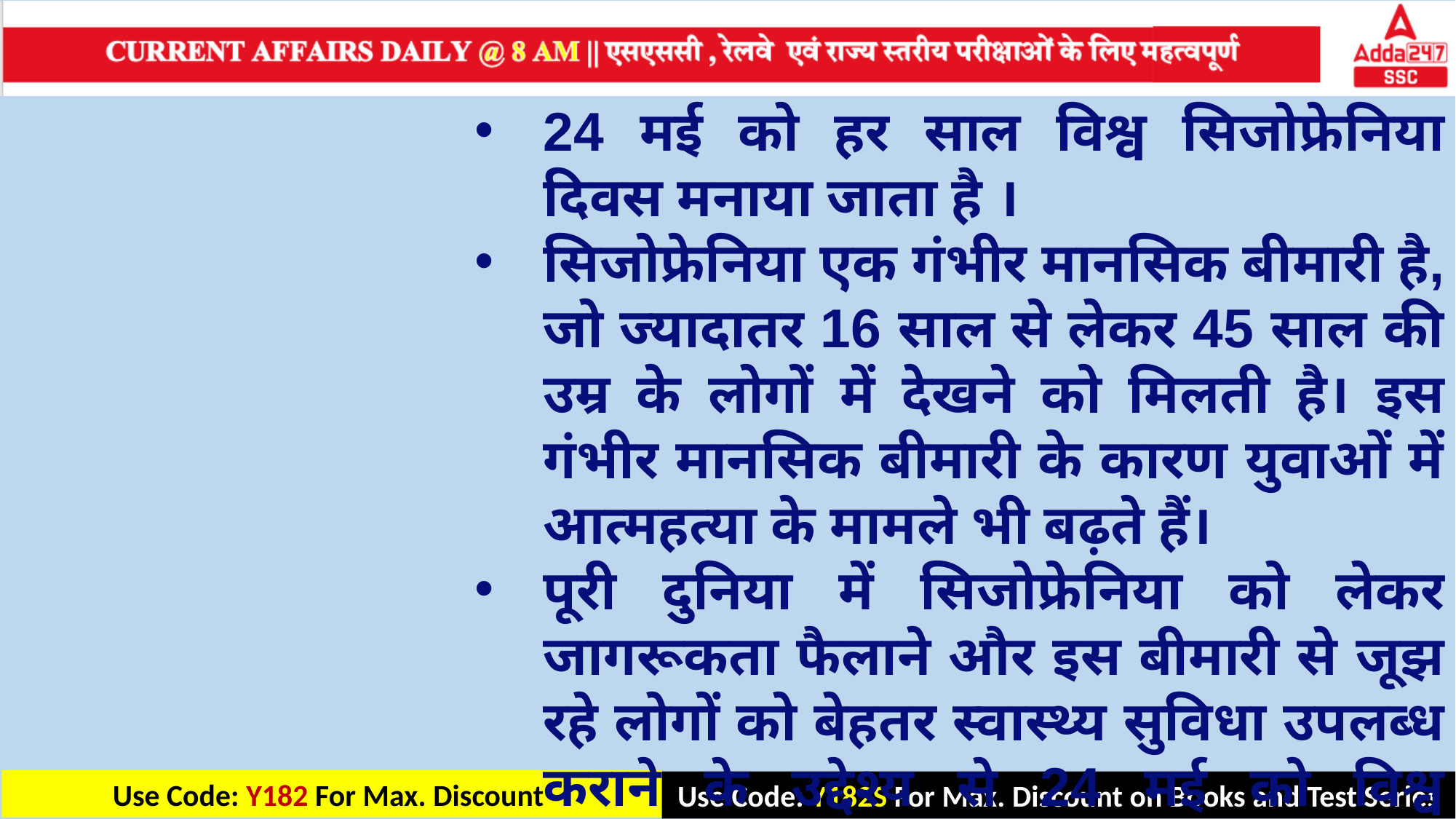

24 मई को हर साल विश्व सिजोफ्रेनिया दिवस मनाया जाता है ।
सिजोफ्रेनिया एक गंभीर मानसिक बीमारी है, जो ज्यादातर 16 साल से लेकर 45 साल की उम्र के लोगों में देखने को मिलती है। इस गंभीर मानसिक बीमारी के कारण युवाओं में आत्महत्या के मामले भी बढ़ते हैं।
पूरी दुनिया में सिजोफ्रेनिया को लेकर जागरूकता फैलाने और इस बीमारी से जूझ रहे लोगों को बेहतर स्वास्थ्य सुविधा उपलब्ध कराने के उद्देश्य से 24 मई को विश्व सिजोफ्रेनिया जागरूकता दिवस मनाया जाता है।